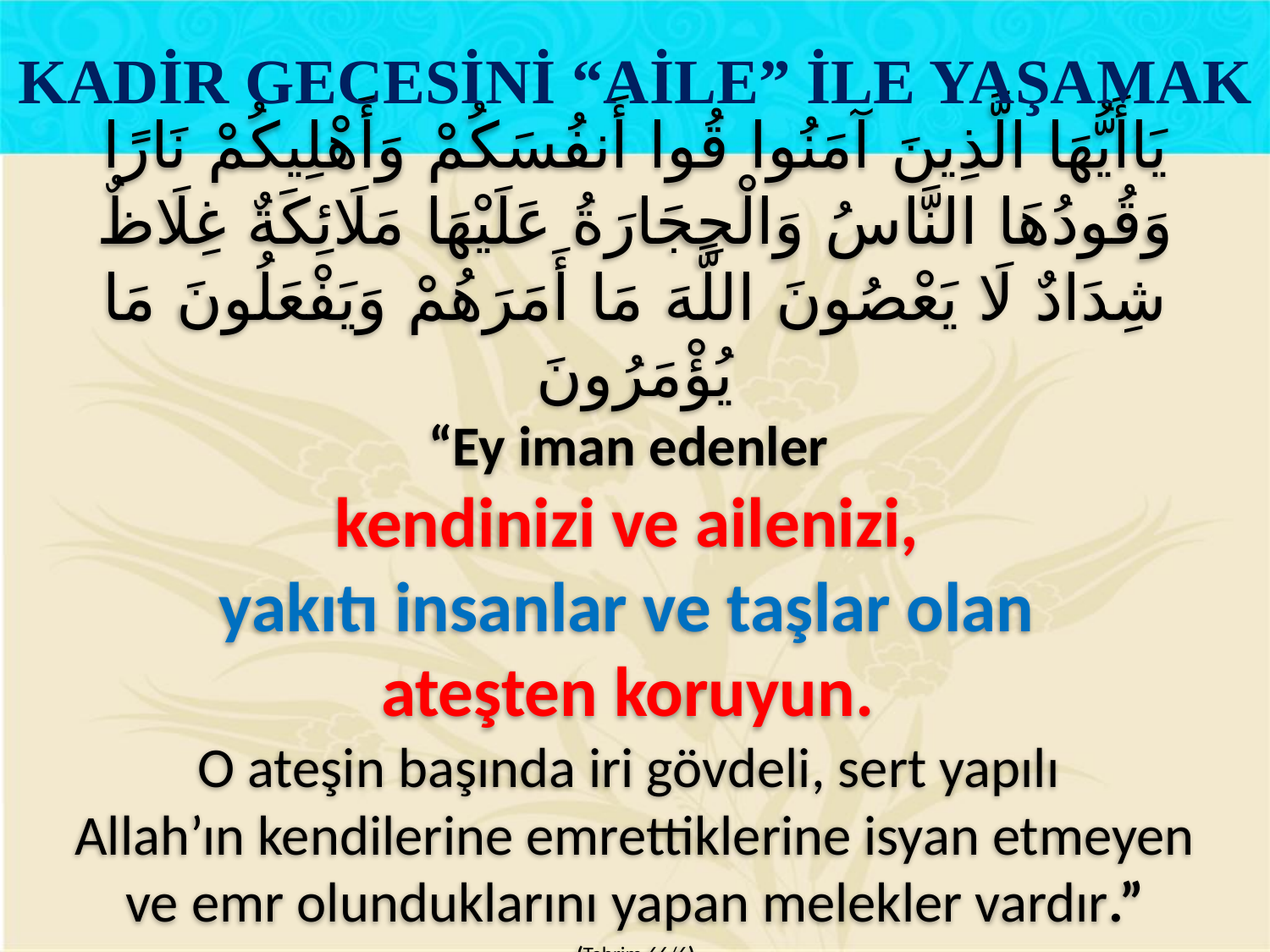

KADİR GECESİNİ “AİLE” İLE YAŞAMAK
يَاأَيُّهَا الَّذِينَ آمَنُوا قُوا أَنفُسَكُمْ وَأَهْلِيكُمْ نَارًا وَقُودُهَا النَّاسُ وَالْحِجَارَةُ عَلَيْهَا مَلَائِكَةٌ غِلَاظٌ شِدَادٌ لَا يَعْصُونَ اللَّهَ مَا أَمَرَهُمْ وَيَفْعَلُونَ مَا يُؤْمَرُونَ
“Ey iman edenler
kendinizi ve ailenizi,
yakıtı insanlar ve taşlar olan
ateşten koruyun.
O ateşin başında iri gövdeli, sert yapılı
Allah’ın kendilerine emrettiklerine isyan etmeyen ve emr olunduklarını yapan melekler vardır.”
 (Tahrim,66/6)